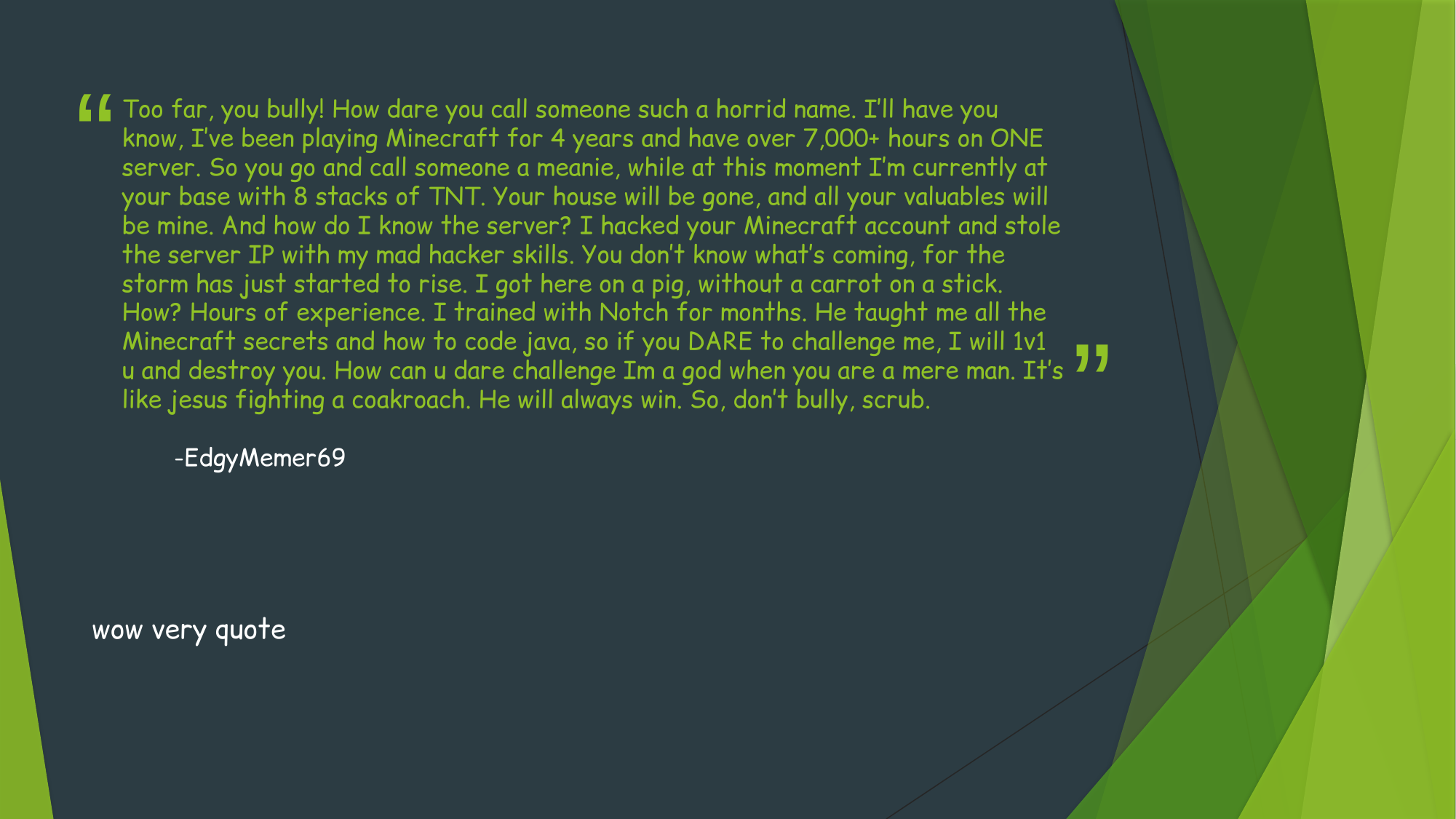

# Too far, you bully! How dare you call someone such a horrid name. I’ll have you know, I’ve been playing Minecraft for 4 years and have over 7,000+ hours on ONE server. So you go and call someone a meanie, while at this moment I’m currently at your base with 8 stacks of TNT. Your house will be gone, and all your valuables will be mine. And how do I know the server? I hacked your Minecraft account and stole the server IP with my mad hacker skills. You don’t know what’s coming, for the storm has just started to rise. I got here on a pig, without a carrot on a stick. How? Hours of experience. I trained with Notch for months. He taught me all the Minecraft secrets and how to code java, so if you DARE to challenge me, I will 1v1 u and destroy you. How can u dare challenge Im a god when you are a mere man. It’s like jesus fighting a coakroach. He will always win. So, don’t bully, scrub.
-EdgyMemer69
wow very quote